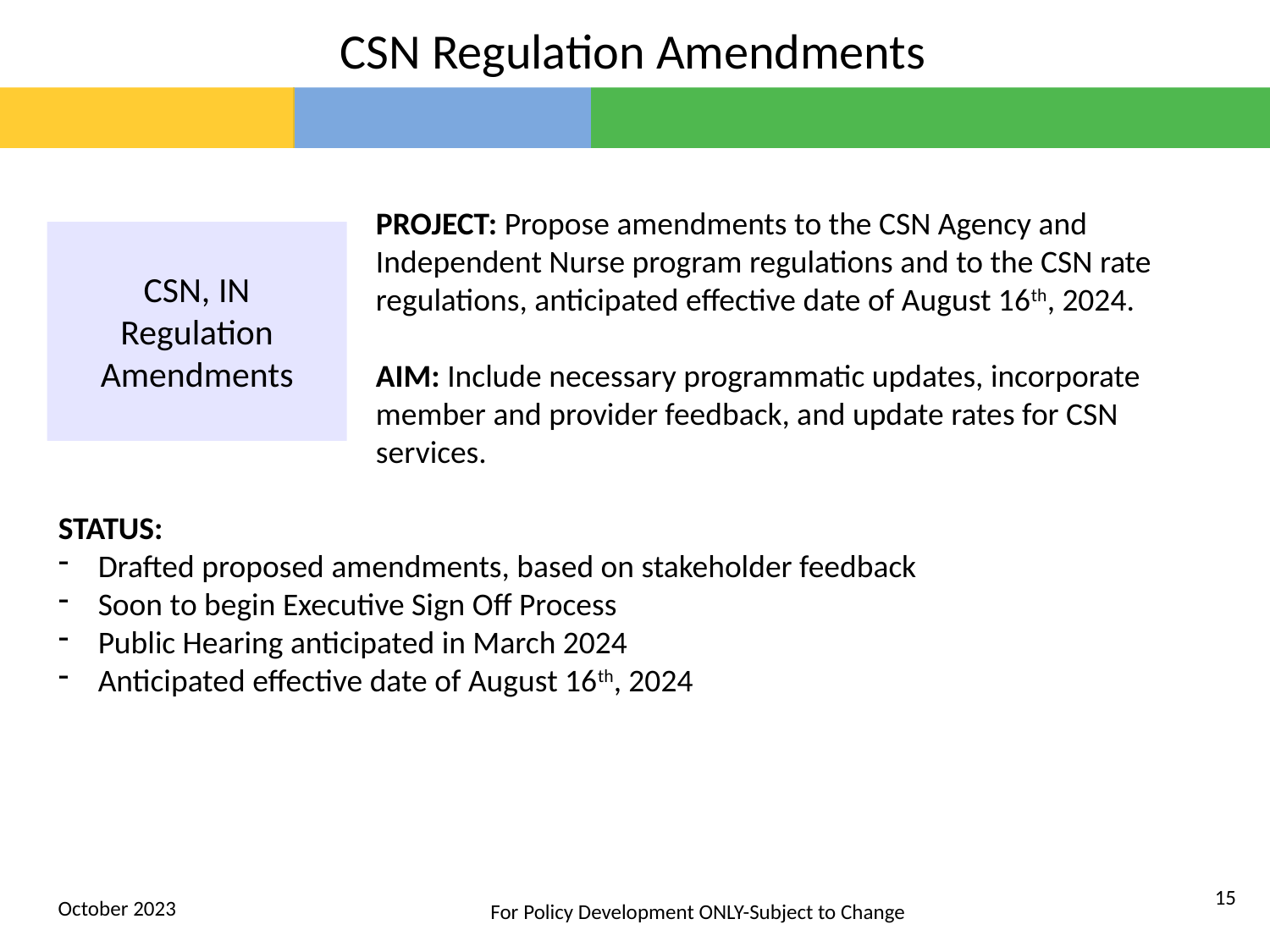

CSN Regulation Amendments

PROJECT: Propose amendments to the CSN Agency and Independent Nurse program regulations and to the CSN rate regulations, anticipated effective date of August 16th, 2024.

AIM: Include necessary programmatic updates, incorporate member and provider feedback, and update rates for CSN services.

STATUS:
Drafted proposed amendments, based on stakeholder feedback
Soon to begin Executive Sign Off Process
Public Hearing anticipated in March 2024
Anticipated effective date of August 16th, 2024

CSN, IN Regulation Amendments
15
October 2023
For Policy Development ONLY-Subject to Change